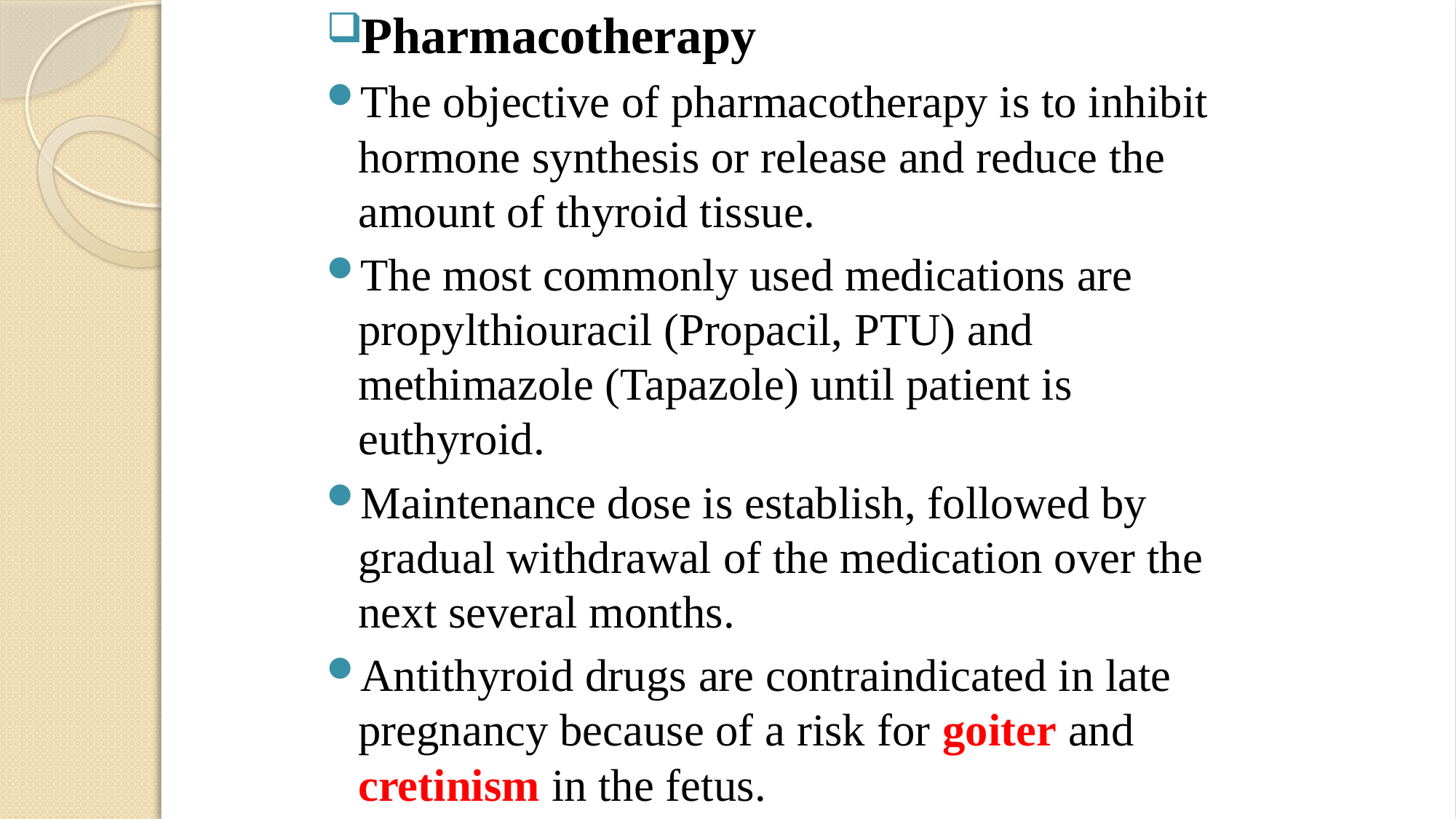

Pharmacotherapy
The objective of pharmacotherapy is to inhibit hormone synthesis or release and reduce the amount of thyroid tissue.
The most commonly used medications are propylthiouracil (Propacil, PTU) and methimazole (Tapazole) until patient is euthyroid.
Maintenance dose is establish, followed by gradual withdrawal of the medication over the next several months.
Antithyroid drugs are contraindicated in late pregnancy because of a risk for goiter and cretinism in the fetus.